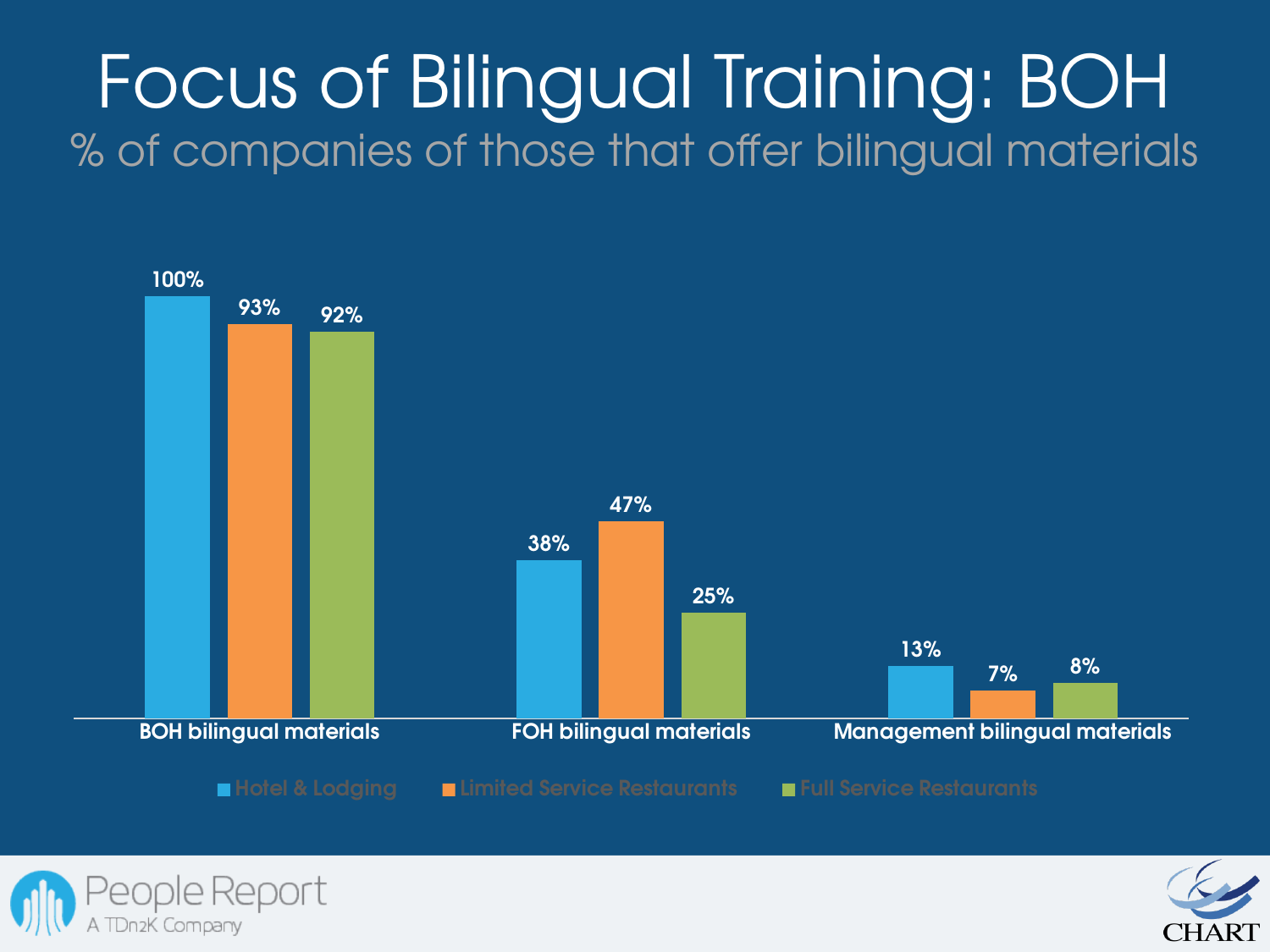

Focus of Bilingual Training: BOH
% of companies of those that offer bilingual materials

### Chart

| Category | Hotel & Lodging | Limited Service Restaurants | Full Service Restaurants |
|---|---|---|---|
| BOH bilingual materials | 1.0 | 0.9333333333333333 | 0.9166666666666665 |
| FOH bilingual materials | 0.3750000000000008 | 0.46666666666666756 | 0.25 |
| Management bilingual materials | 0.125 | 0.06666666666666668 | 0.08333333333333334 |